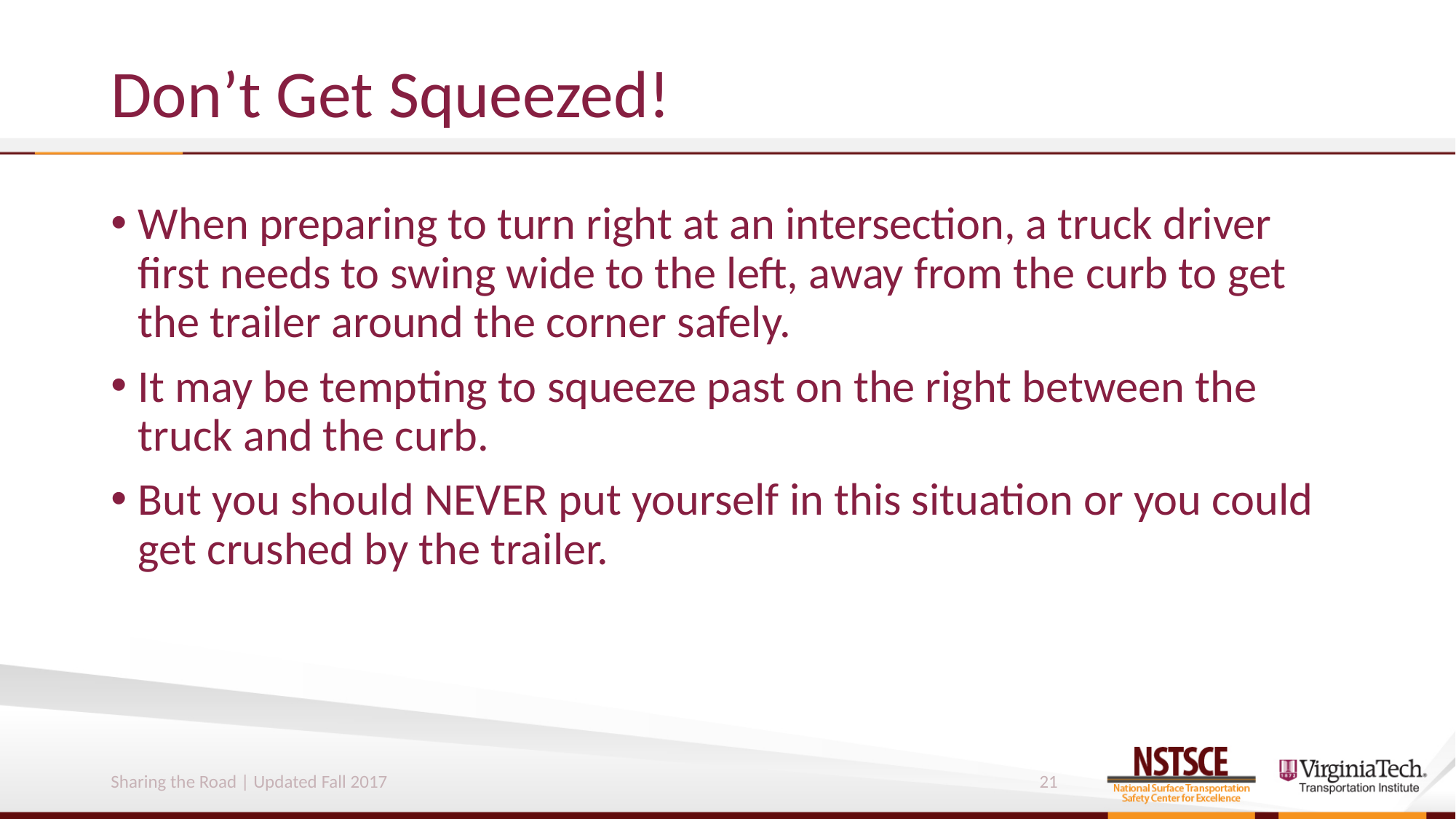

# Don’t Get Squeezed!
When preparing to turn right at an intersection, a truck driver first needs to swing wide to the left, away from the curb to get the trailer around the corner safely.
It may be tempting to squeeze past on the right between the truck and the curb.
But you should NEVER put yourself in this situation or you could get crushed by the trailer.
Sharing the Road | Updated Fall 2017
21